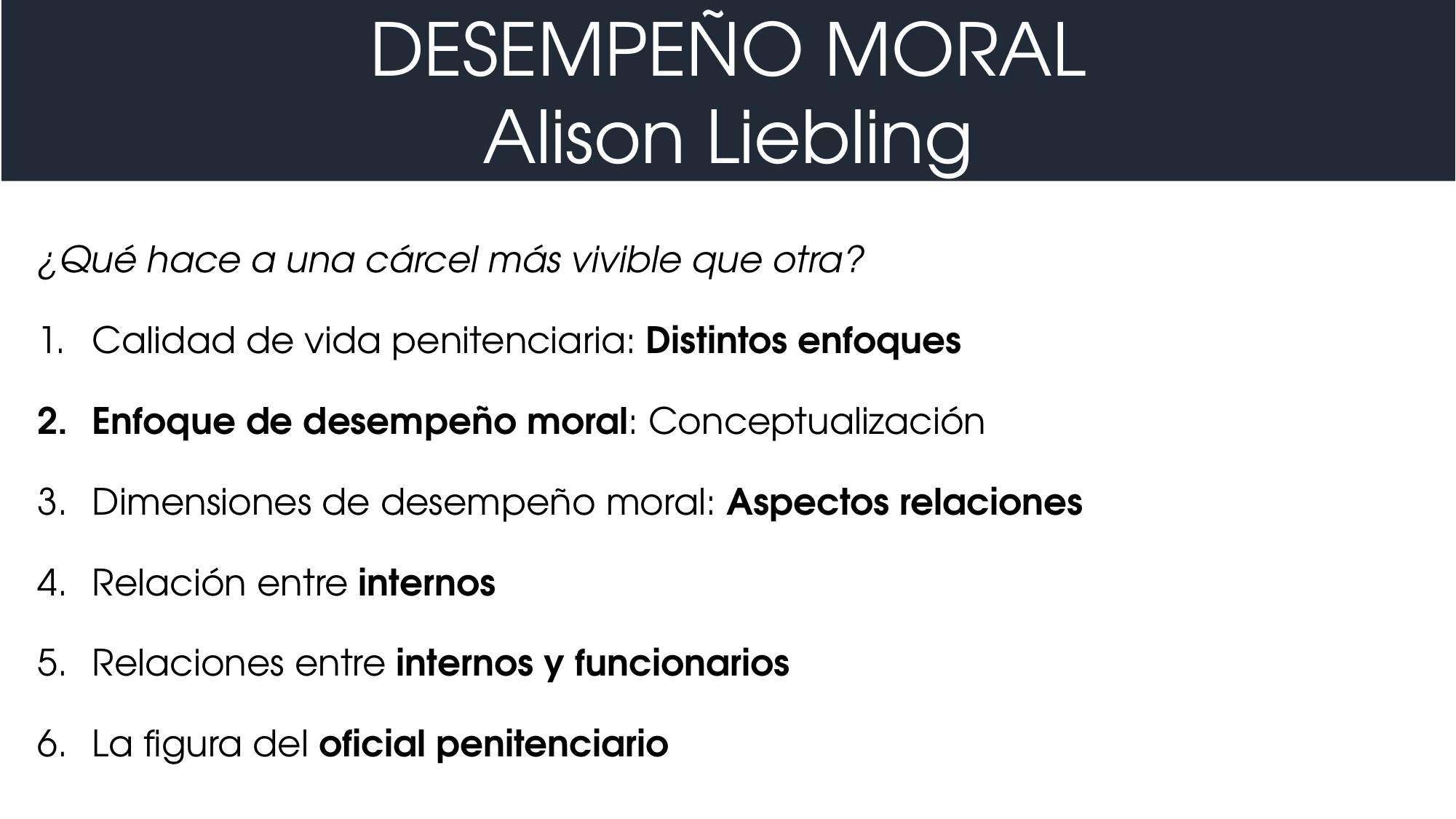

DESEMPEÑO MORAL
Alison Liebling
¿Qué hace a una cárcel más vivible que otra?
Calidad de vida penitenciaria: Distintos enfoques
Enfoque de desempeño moral: Conceptualización
Dimensiones de desempeño moral: Aspectos relaciones
Relación entre internos
Relaciones entre internos y funcionarios
La figura del oficial penitenciario